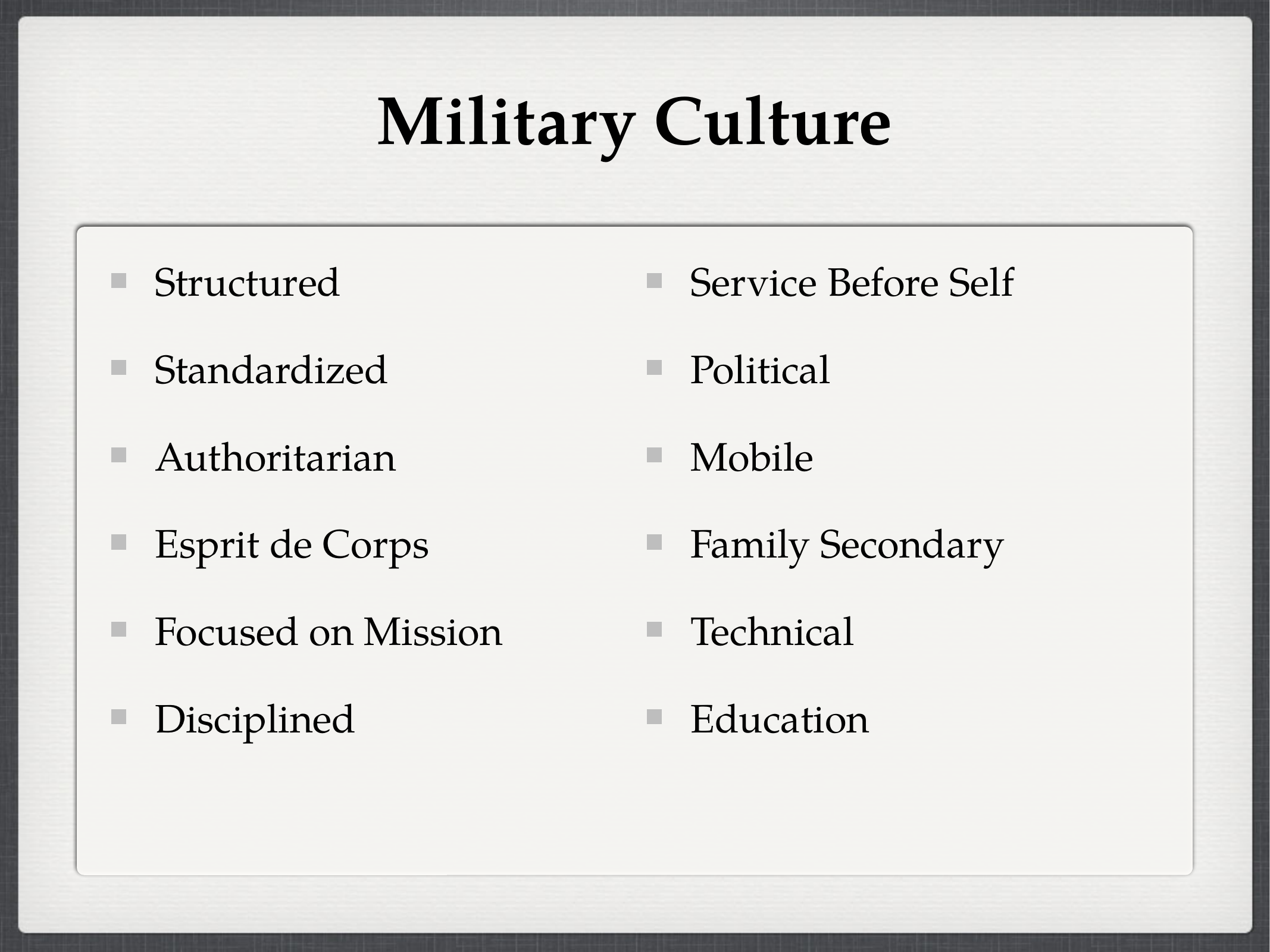

# Military Culture
Structured
Standardized
Authoritarian
Esprit de Corps
Focused on Mission
Disciplined
Service Before Self
Political
Mobile
Family Secondary
Technical
Education